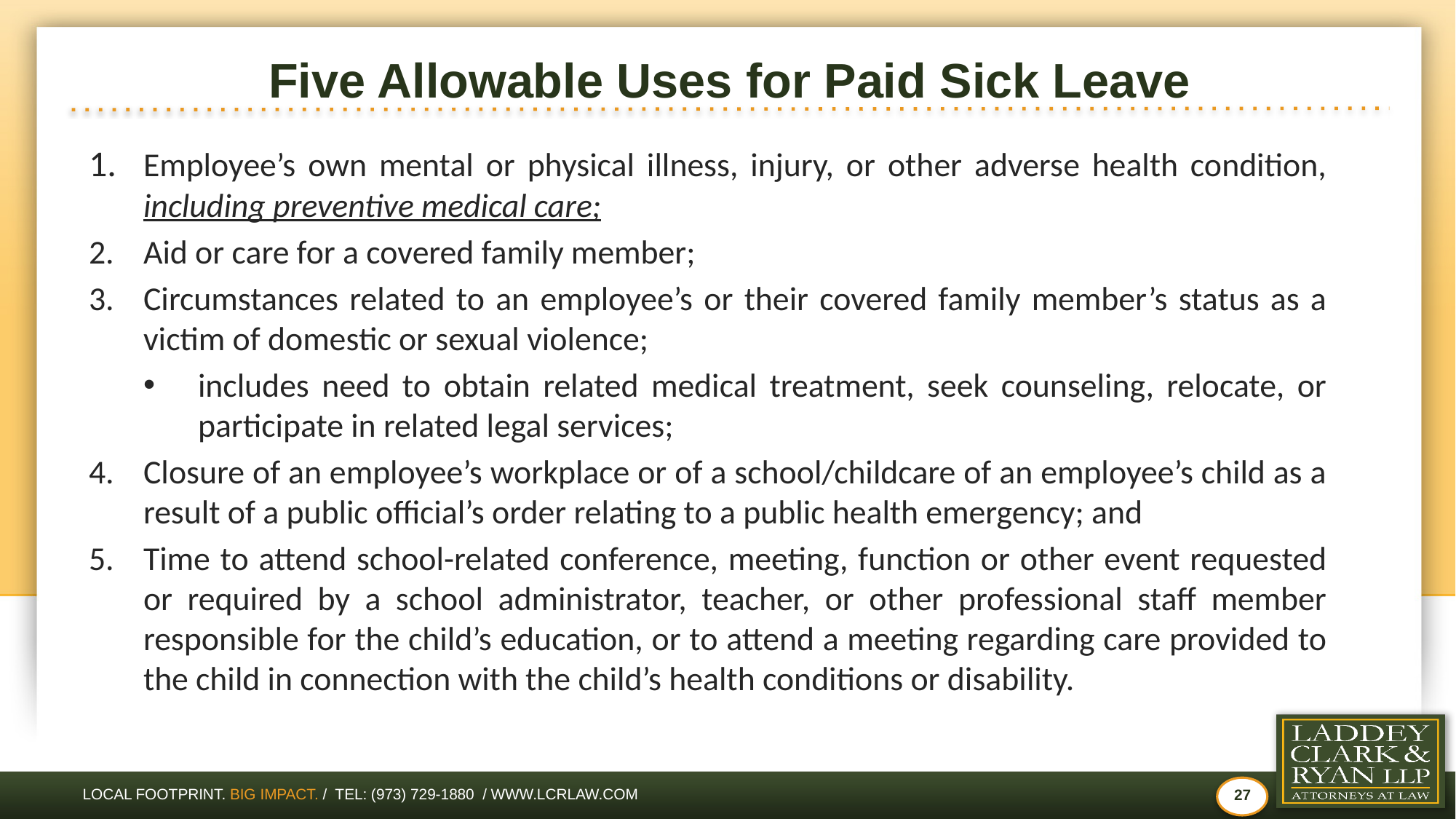

# Five Allowable Uses for Paid Sick Leave
1.	Employee’s own mental or physical illness, injury, or other adverse health condition, including preventive medical care;
Aid or care for a covered family member;
Circumstances related to an employee’s or their covered family member’s status as a victim of domestic or sexual violence;
includes need to obtain related medical treatment, seek counseling, relocate, or participate in related legal services;
Closure of an employee’s workplace or of a school/childcare of an employee’s child as a result of a public official’s order relating to a public health emergency; and
Time to attend school-related conference, meeting, function or other event requested or required by a school administrator, teacher, or other professional staff member responsible for the child’s education, or to attend a meeting regarding care provided to the child in connection with the child’s health conditions or disability.